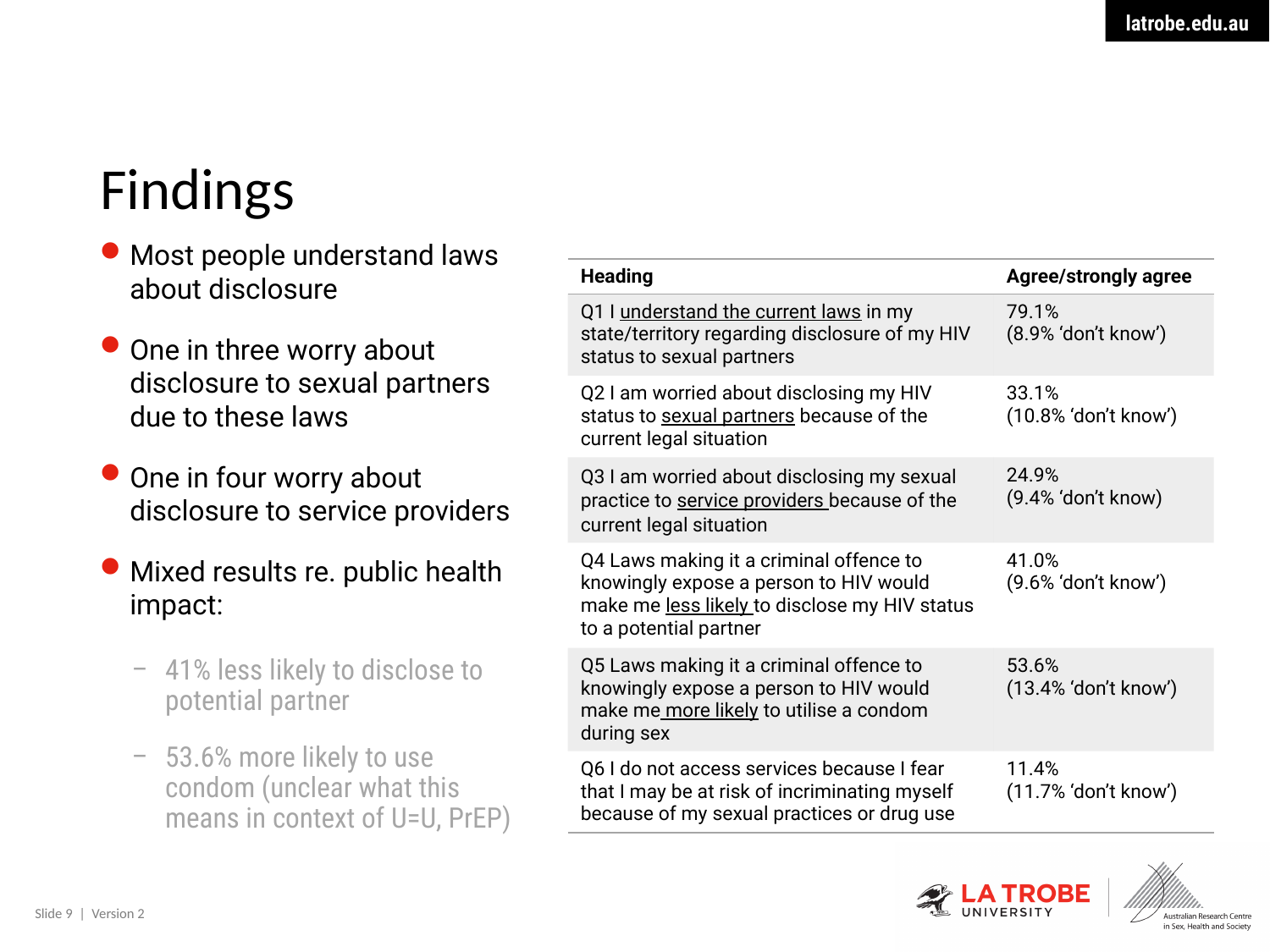

# Findings
Most people understand laws about disclosure
One in three worry about disclosure to sexual partners due to these laws
One in four worry about disclosure to service providers
Mixed results re. public health impact:
41% less likely to disclose to potential partner
53.6% more likely to use condom (unclear what this means in context of U=U, PrEP)

| Heading | Agree/strongly agree |
| --- | --- |
| Q1 I understand the current laws in my state/territory regarding disclosure of my HIV status to sexual partners | 79.1% (8.9% ‘don’t know’) |
| Q2 I am worried about disclosing my HIV status to sexual partners because of the current legal situation | 33.1% (10.8% ‘don’t know’) |
| Q3 I am worried about disclosing my sexual practice to service providers because of the current legal situation | 24.9% (9.4% ‘don’t know) |
| Q4 Laws making it a criminal offence to knowingly expose a person to HIV would make me less likely to disclose my HIV status to a potential partner | 41.0% (9.6% ‘don’t know’) |
| Q5 Laws making it a criminal offence to knowingly expose a person to HIV would make me more likely to utilise a condom during sex | 53.6% (13.4% ‘don’t know’) |
| Q6 I do not access services because I fear that I may be at risk of incriminating myself because of my sexual practices or drug use | 11.4% (11.7% ‘don’t know’) |